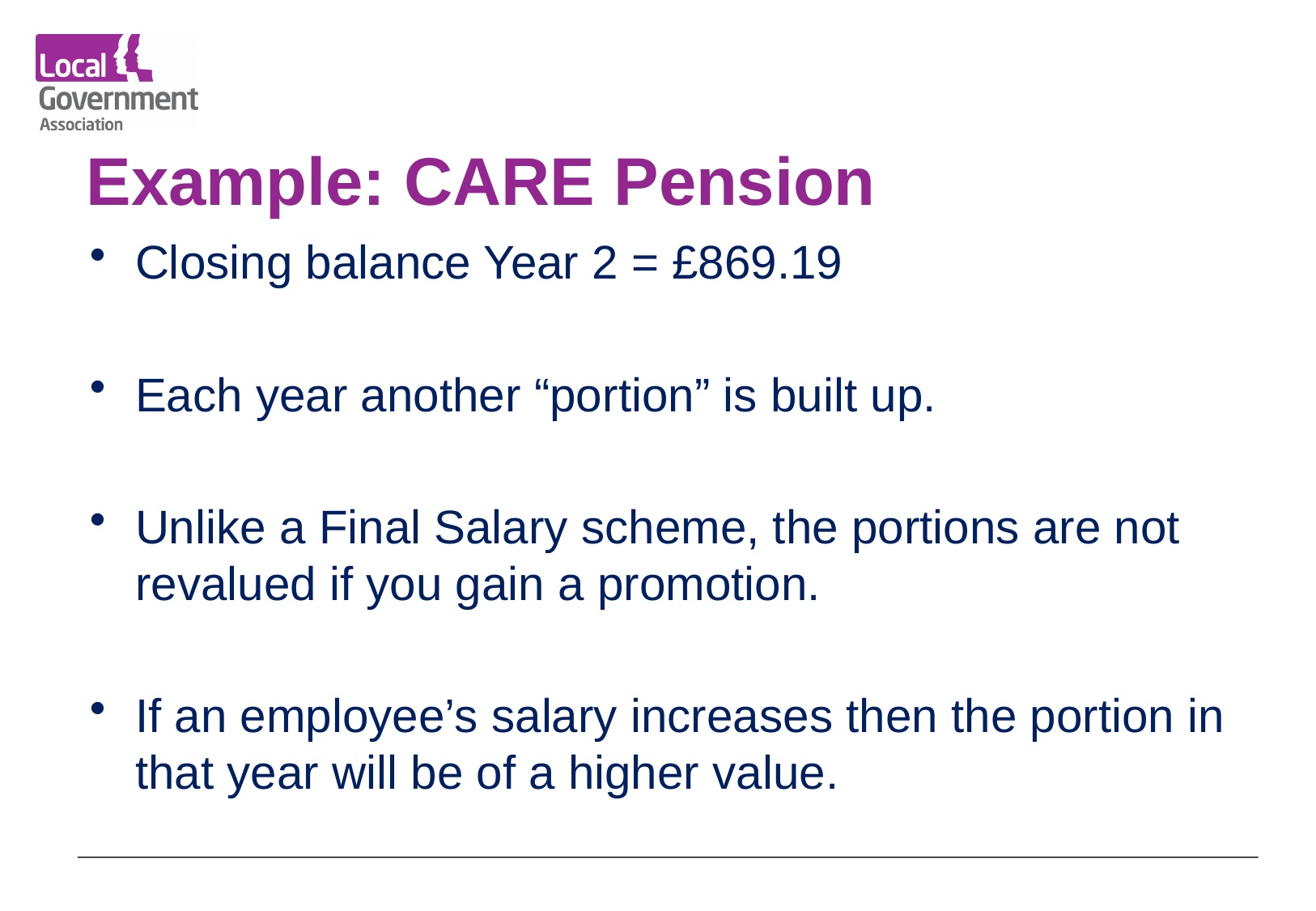

# Example: CARE Pension
Closing balance Year 2 = £869.19

Each year another “portion” is built up.

Unlike a Final Salary scheme, the portions are not revalued if you gain a promotion.

If an employee’s salary increases then the portion in that year will be of a higher value.